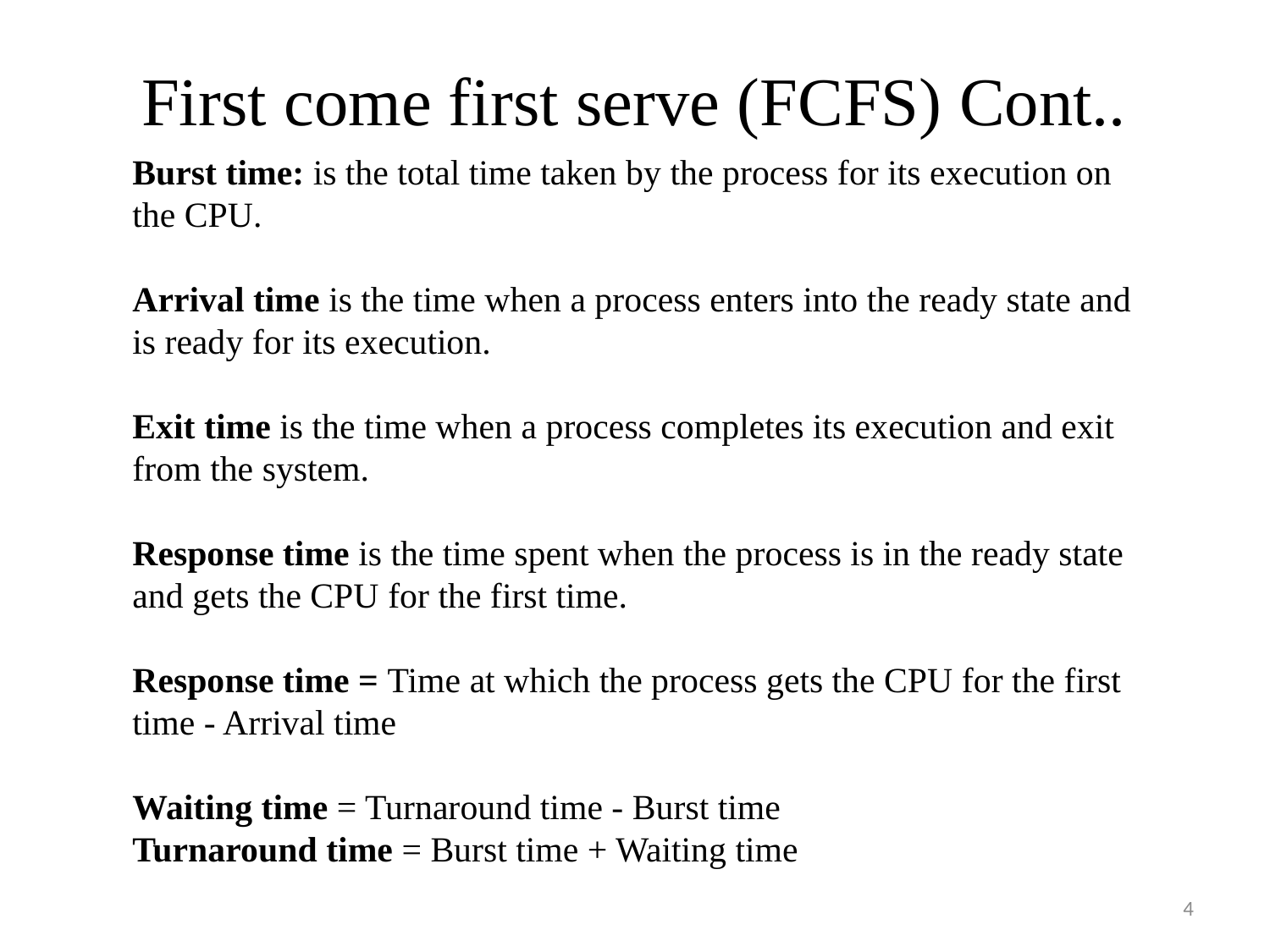

# First come first serve (FCFS) Cont..
Burst time: is the total time taken by the process for its execution on the CPU.

Arrival time is the time when a process enters into the ready state and is ready for its execution.

Exit time is the time when a process completes its execution and exit from the system.

Response time is the time spent when the process is in the ready state and gets the CPU for the first time.

Response time = Time at which the process gets the CPU for the first time - Arrival time

Waiting time = Turnaround time - Burst time
Turnaround time = Burst time + Waiting time
4